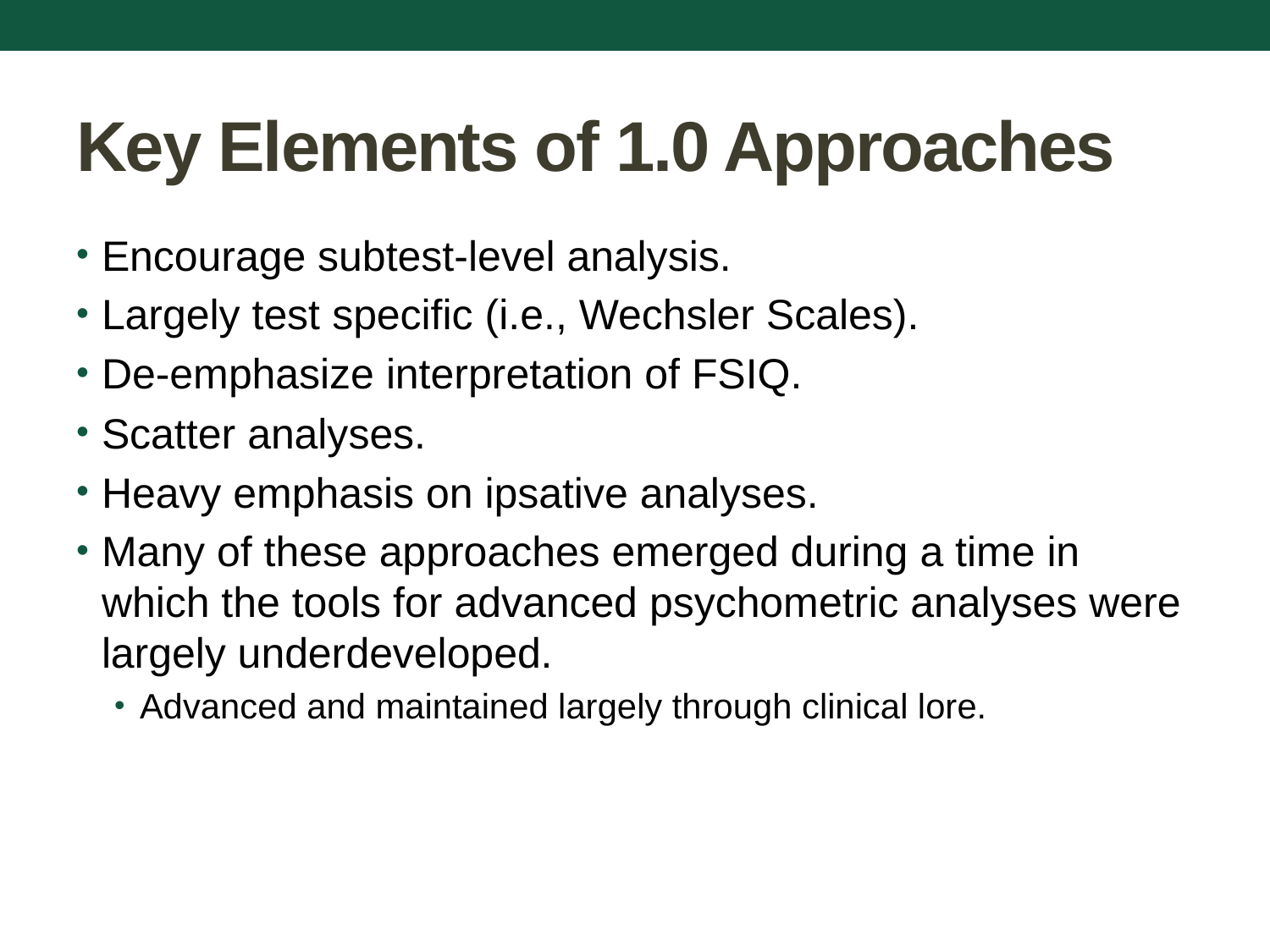

# Key Elements of 1.0 Approaches
Encourage subtest-level analysis.
Largely test specific (i.e., Wechsler Scales).
De-emphasize interpretation of FSIQ.
Scatter analyses.
Heavy emphasis on ipsative analyses.
Many of these approaches emerged during a time in which the tools for advanced psychometric analyses were largely underdeveloped.
Advanced and maintained largely through clinical lore.